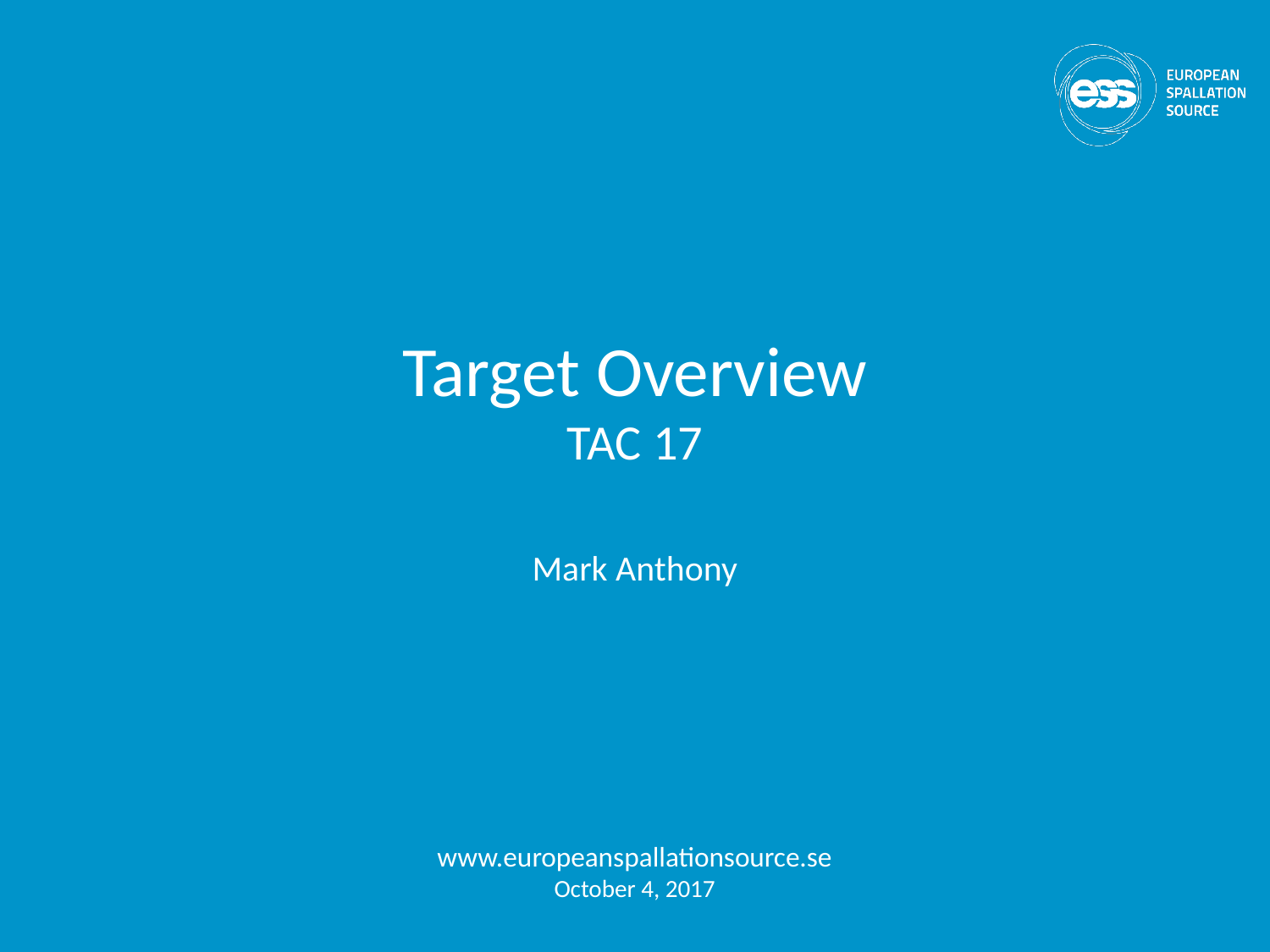

# Target Overview TAC 17
Mark Anthony
www.europeanspallationsource.se
October 4, 2017